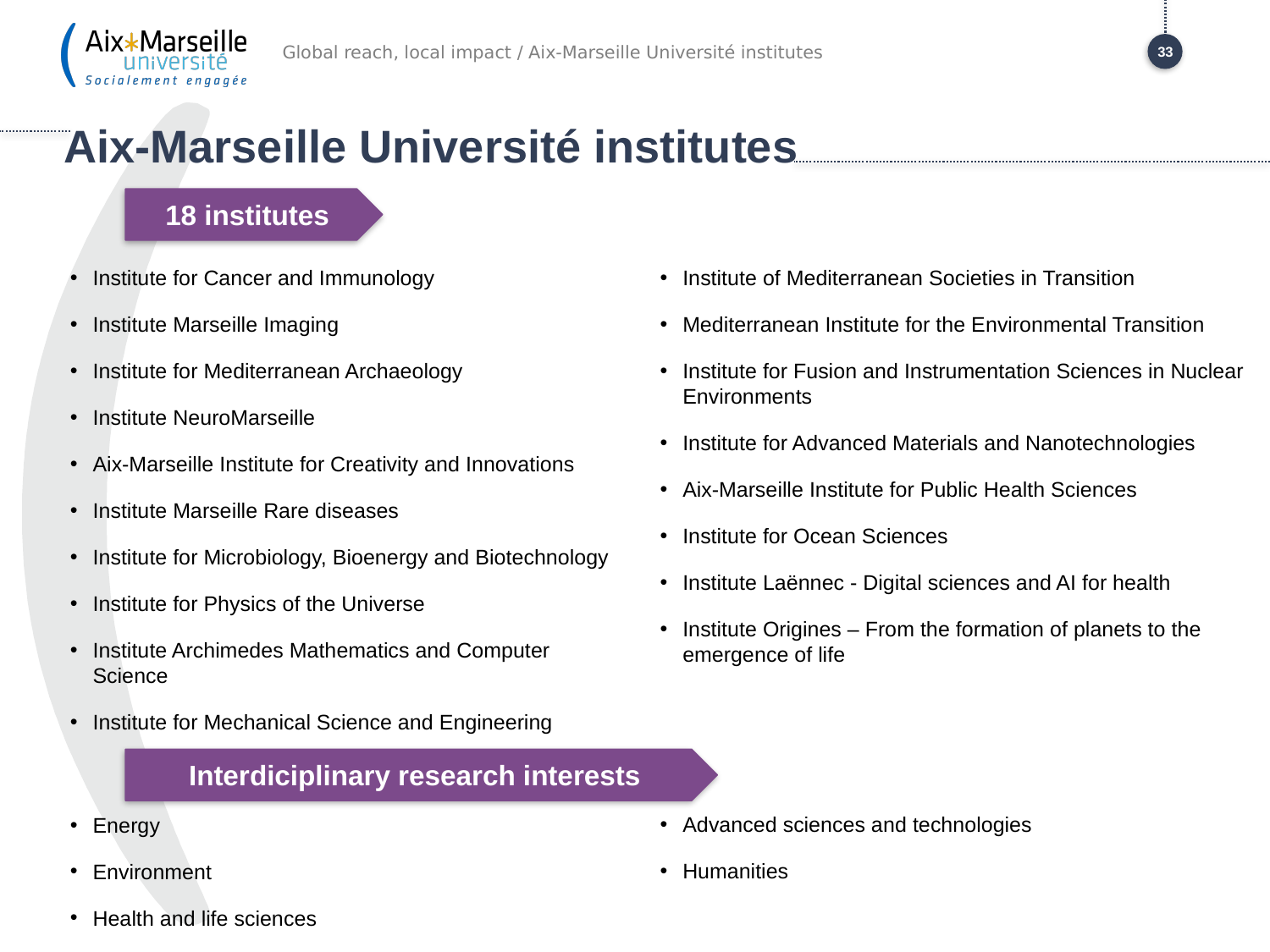

Global reach, local impact / Aix-Marseille Université institutes
33
# Aix-Marseille Université institutes
18 institutes
Institute for Cancer and Immunology
Institute Marseille Imaging
Institute for Mediterranean Archaeology
Institute NeuroMarseille
Aix-Marseille Institute for Creativity and Innovations
Institute Marseille Rare diseases
Institute for Microbiology, Bioenergy and Biotechnology
Institute for Physics of the Universe
Institute Archimedes Mathematics and Computer Science
Institute for Mechanical Science and Engineering

Institute of Mediterranean Societies in Transition
Mediterranean Institute for the Environmental Transition
Institute for Fusion and Instrumentation Sciences in Nuclear Environments
Institute for Advanced Materials and Nanotechnologies
Aix-Marseille Institute for Public Health Sciences
Institute for Ocean Sciences
Institute Laënnec - Digital sciences and AI for health
Institute Origines – From the formation of planets to the emergence of life
Interdiciplinary research interests
Advanced sciences and technologies
Humanities

Energy
Environment
Health and life sciences